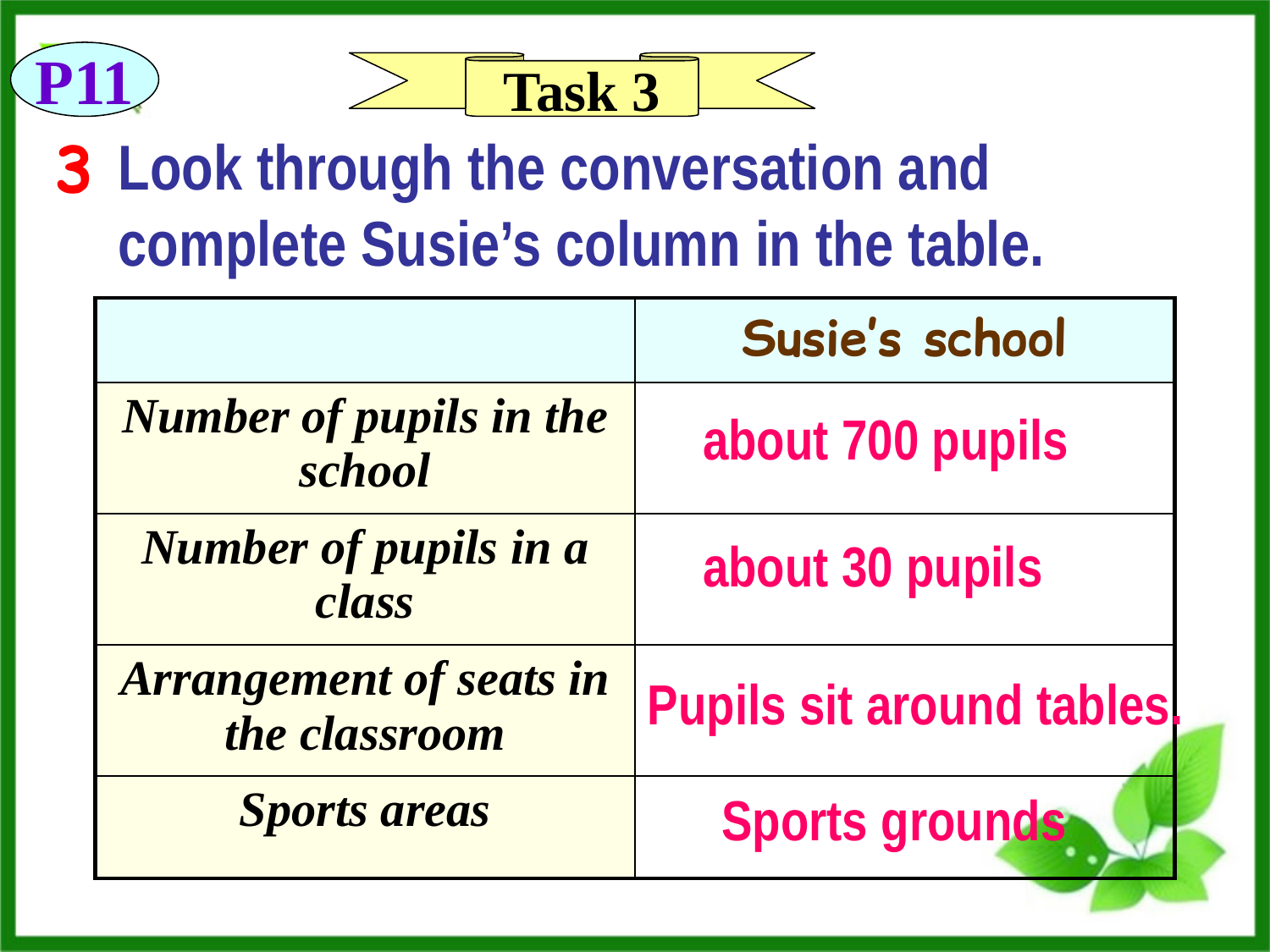

P11
Task 3
Look through the conversation and complete Susie’s column in the table.
3
|  | Susie’s school |
| --- | --- |
| Number of pupils in the school |  |
| Number of pupils in a class |  |
| Arrangement of seats in the classroom |  |
| Sports areas |  |
 about 700 pupils
 about 30 pupils
Pupils sit around tables.
Sports grounds